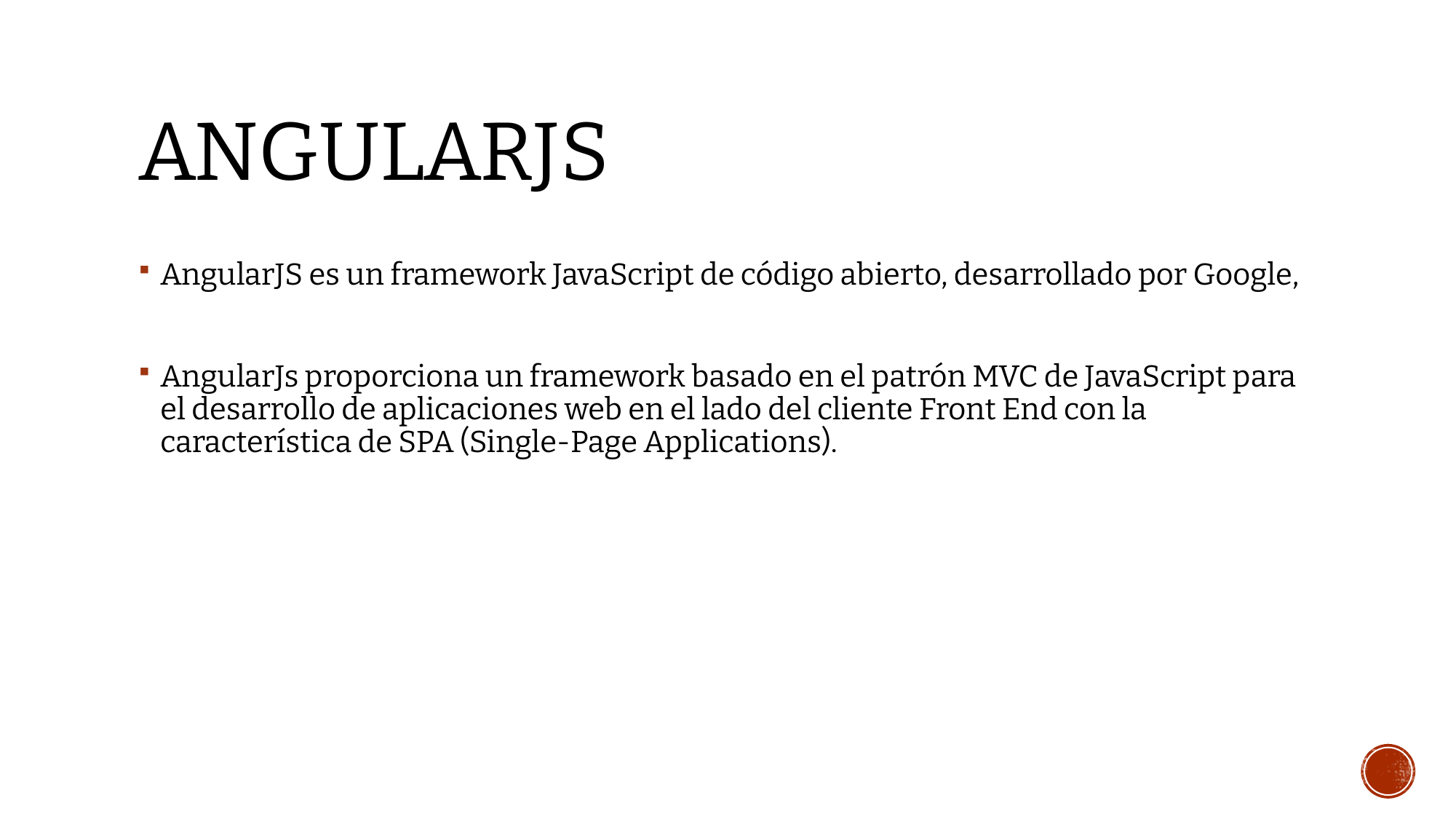

# angularJS
AngularJS es un framework JavaScript de código abierto, desarrollado por Google,

AngularJs proporciona un framework basado en el patrón MVC de JavaScript para el desarrollo de aplicaciones web en el lado del cliente Front End con la característica de SPA (Single-Page Applications).